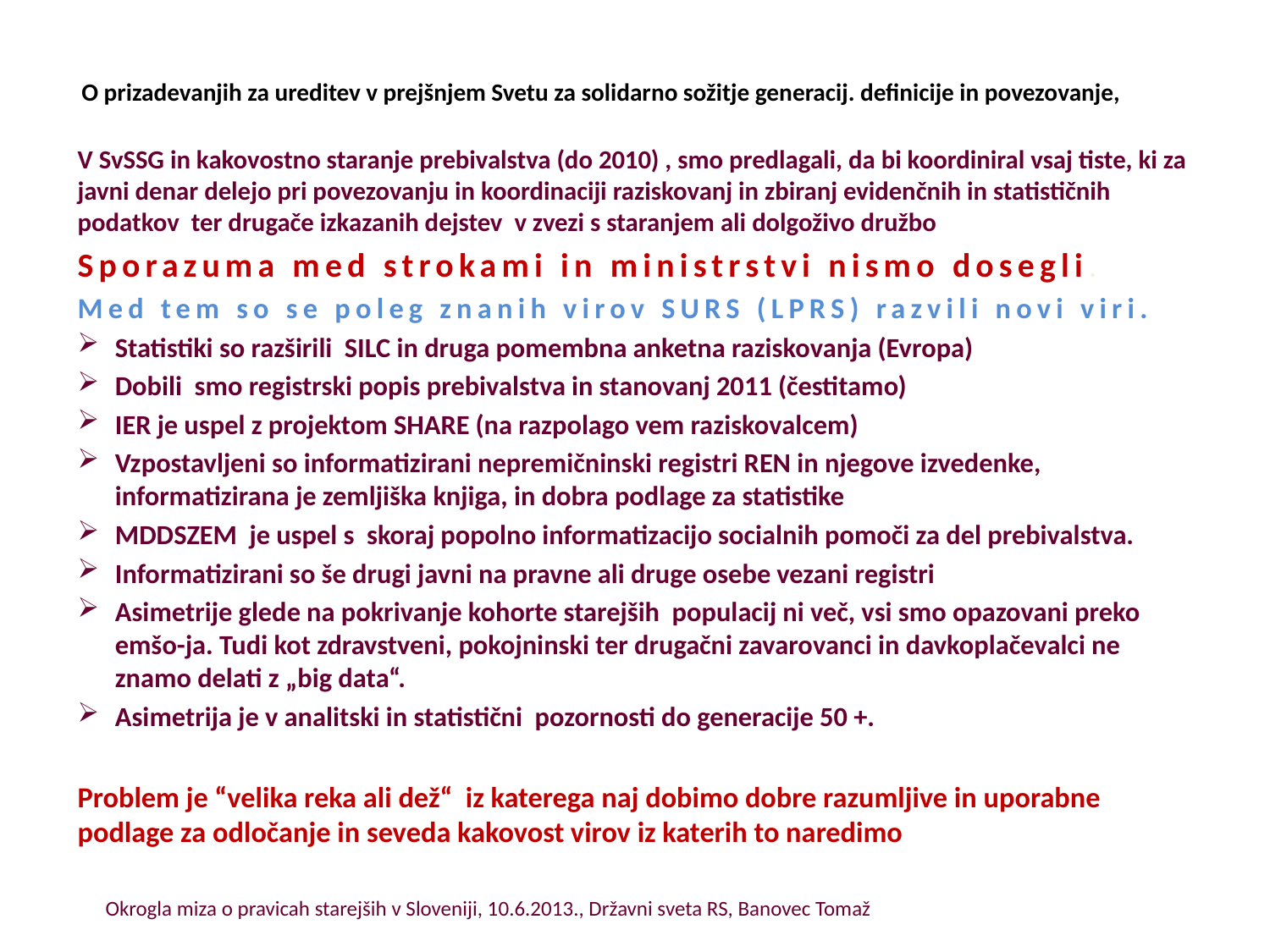

# O prizadevanjih za ureditev v prejšnjem Svetu za solidarno sožitje generacij. definicije in povezovanje,
V SvSSG in kakovostno staranje prebivalstva (do 2010) , smo predlagali, da bi koordiniral vsaj tiste, ki za javni denar delejo pri povezovanju in koordinaciji raziskovanj in zbiranj evidenčnih in statističnih podatkov  ter drugače izkazanih dejstev  v zvezi s staranjem ali dolgoživo družbo
Sporazuma med strokami in ministrstvi nismo dosegli.
Med tem so se poleg znanih virov SURS (LPRS) razvili novi viri.
Statistiki so razširili  SILC in druga pomembna anketna raziskovanja (Evropa)
Dobili  smo registrski popis prebivalstva in stanovanj 2011 (čestitamo)
IER je uspel z projektom SHARE (na razpolago vem raziskovalcem)
Vzpostavljeni so informatizirani nepremičninski registri REN in njegove izvedenke, informatizirana je zemljiška knjiga, in dobra podlage za statistike
MDDSZEM  je uspel s  skoraj popolno informatizacijo socialnih pomoči za del prebivalstva.
Informatizirani so še drugi javni na pravne ali druge osebe vezani registri
Asimetrije glede na pokrivanje kohorte starejših  populacij ni več, vsi smo opazovani preko emšo-ja. Tudi kot zdravstveni, pokojninski ter drugačni zavarovanci in davkoplačevalci ne znamo delati z „big data“.
Asimetrija je v analitski in statistični  pozornosti do generacije 50 +.

Problem je “velika reka ali dež“  iz katerega naj dobimo dobre razumljive in uporabne podlage za odločanje in seveda kakovost virov iz katerih to naredimo
Okrogla miza o pravicah starejših v Sloveniji, 10.6.2013., Državni sveta RS, Banovec Tomaž